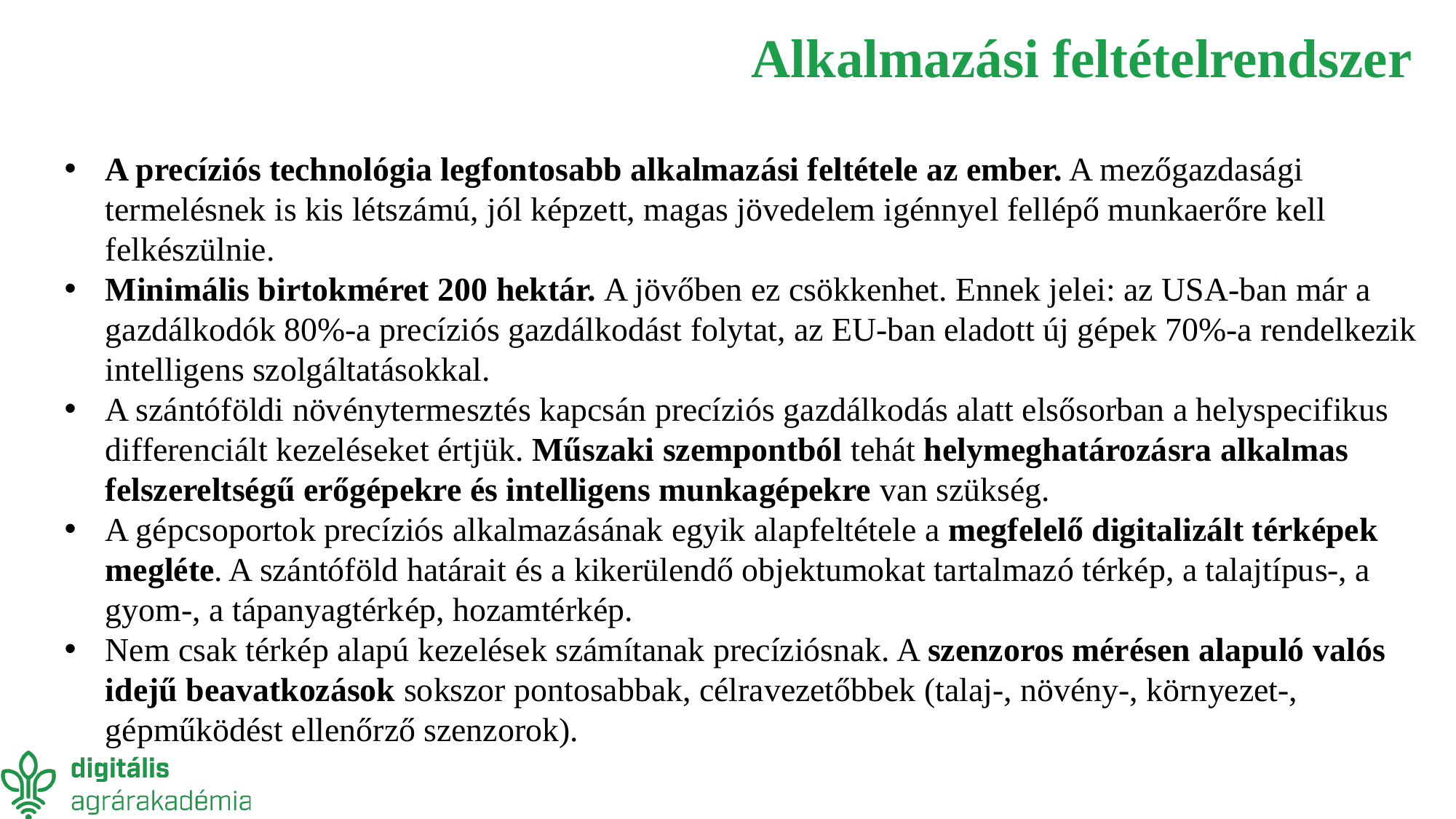

# Alkalmazási feltételrendszer
A precíziós technológia legfontosabb alkalmazási feltétele az ember. A mezőgazdasági termelésnek is kis létszámú, jól képzett, magas jövedelem igénnyel fellépő munkaerőre kell felkészülnie.
Minimális birtokméret 200 hektár. A jövőben ez csökkenhet. Ennek jelei: az USA-ban már a gazdálkodók 80%-a precíziós gazdálkodást folytat, az EU-ban eladott új gépek 70%-a rendelkezik intelligens szolgáltatásokkal.
A szántóföldi növénytermesztés kapcsán precíziós gazdálkodás alatt elsősorban a helyspecifikus differenciált kezeléseket értjük. Műszaki szempontból tehát helymeghatározásra alkalmas felszereltségű erőgépekre és intelligens munkagépekre van szükség.
A gépcsoportok precíziós alkalmazásának egyik alapfeltétele a megfelelő digitalizált térképek megléte. A szántóföld határait és a kikerülendő objektumokat tartalmazó térkép, a talajtípus-, a gyom-, a tápanyagtérkép, hozamtérkép.
Nem csak térkép alapú kezelések számítanak precíziósnak. A szenzoros mérésen alapuló valós idejű beavatkozások sokszor pontosabbak, célravezetőbbek (talaj-, növény-, környezet-, gépműködést ellenőrző szenzorok).